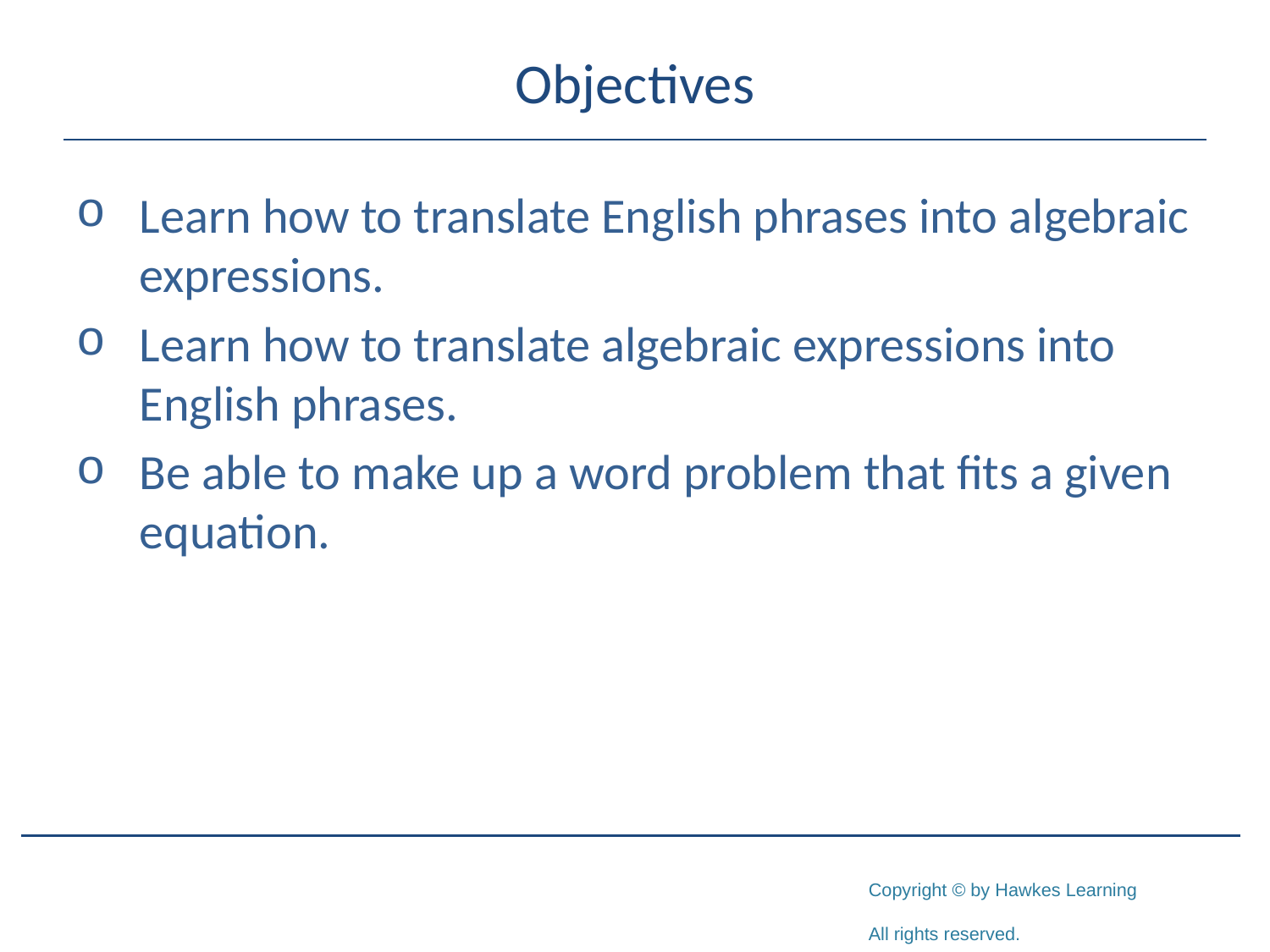

# Objectives
Learn how to translate English phrases into algebraic expressions.
Learn how to translate algebraic expressions into English phrases.
Be able to make up a word problem that fits a given equation.